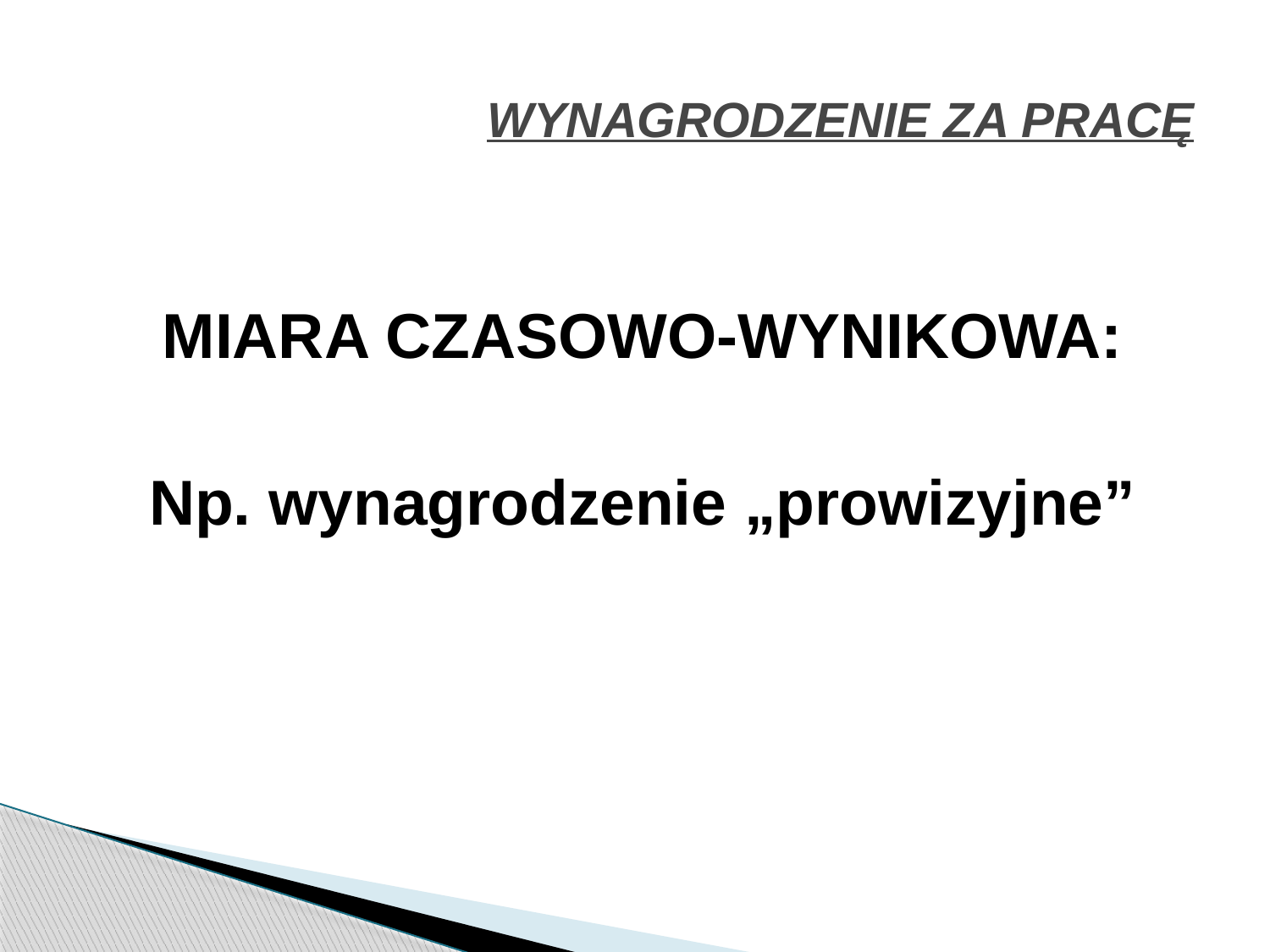

# WYNAGRODZENIE ZA PRACĘ

MIARA CZASOWO-WYNIKOWA:

Np. wynagrodzenie „prowizyjne”